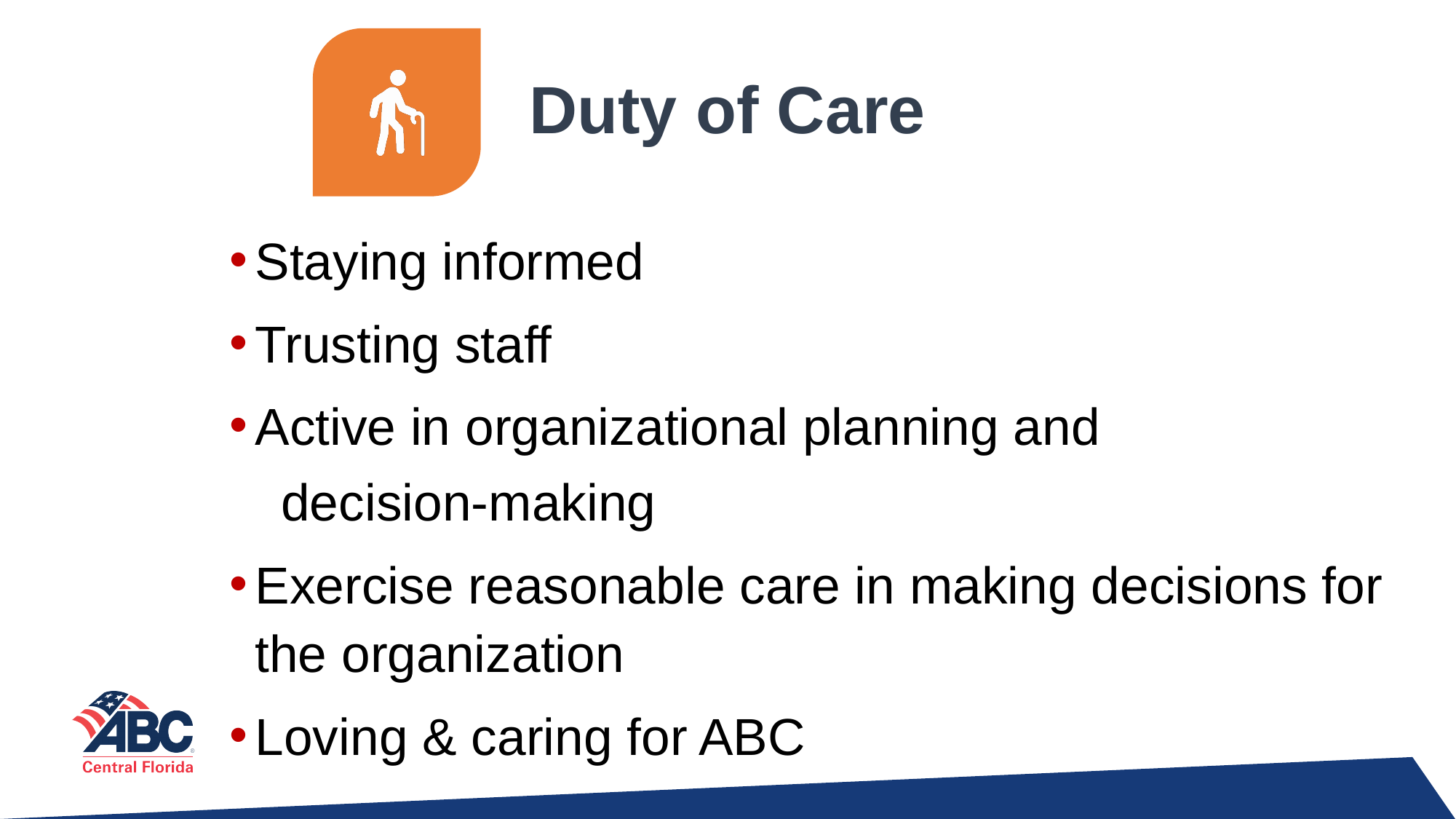

# Duty of Care
Staying informed
Trusting staff
Active in organizational planning and
decision-making
Exercise reasonable care in making decisions for the organization
Loving & caring for ABC